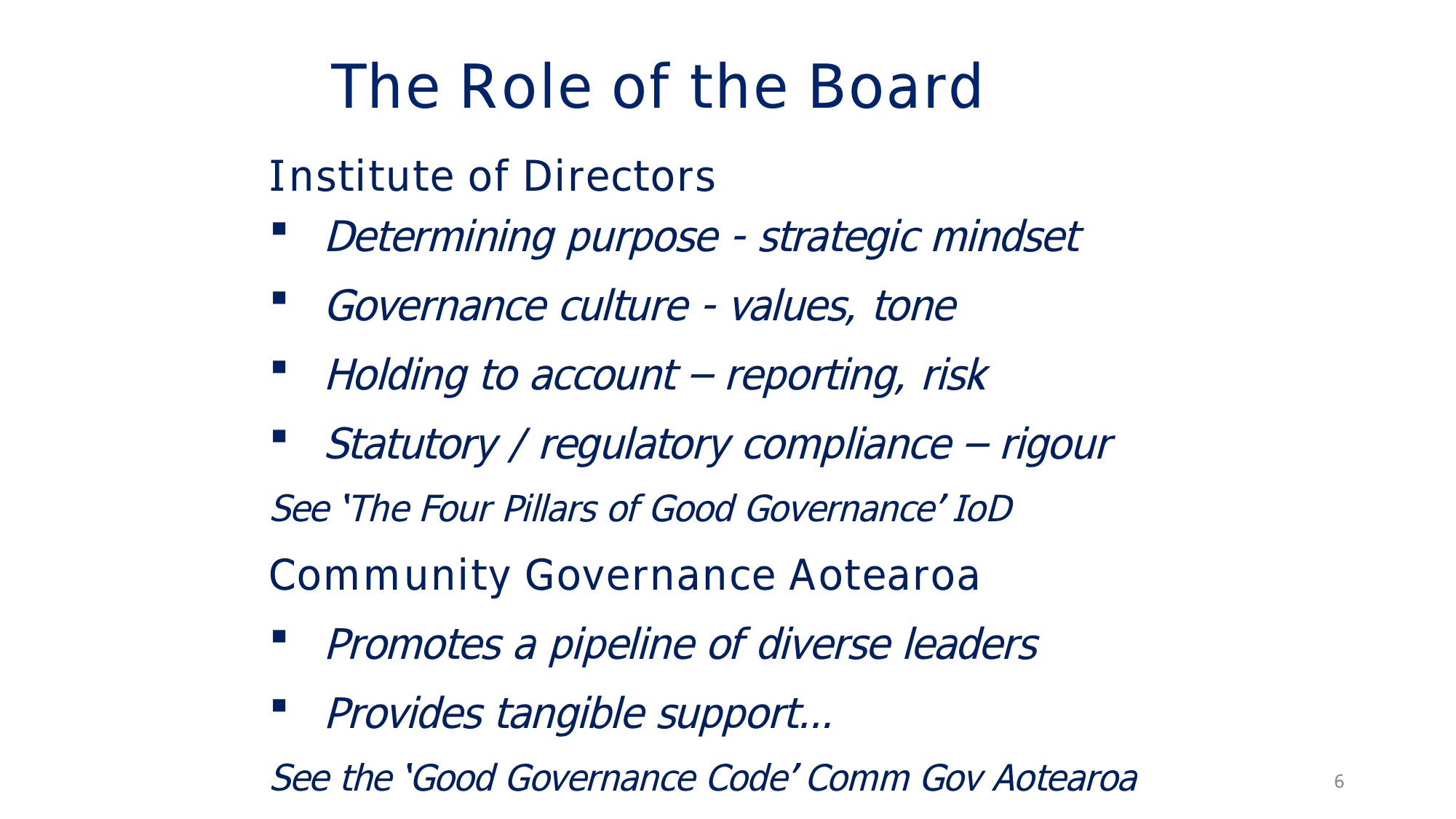

The Role of the Board
Institute of Directors
Determining purpose - strategic mindset
Governance culture - values, tone
Holding to account – reporting, risk
Statutory / regulatory compliance – rigour
See ‘The Four Pillars of Good Governance’ IoD
Community Governance Aotearoa
Promotes a pipeline of diverse leaders
Provides tangible support…
See the ‘Good Governance Code’ Comm Gov Aotearoa
6